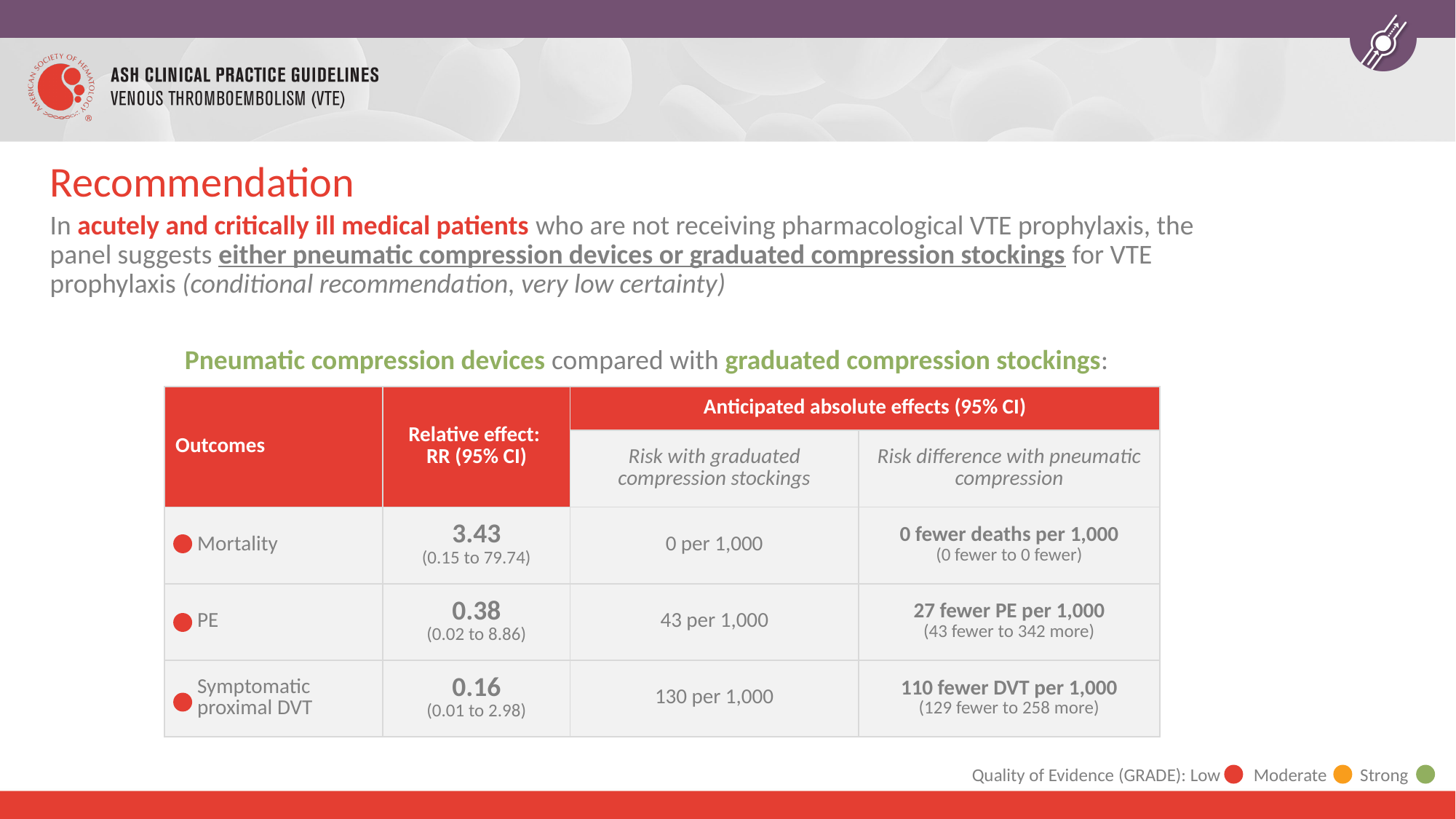

# Recommendation
In acutely and critically ill medical patients who are not receiving pharmacological VTE prophylaxis, the panel suggests either pneumatic compression devices or graduated compression stockings for VTE prophylaxis (conditional recommendation, very low certainty)

Pneumatic compression devices compared with graduated compression stockings:

| Outcomes | Relative effect: RR (95% CI) | Anticipated absolute effects (95% CI) |  |
| --- | --- | --- | --- |
|  |  | Risk with graduated compression stockings | Risk difference with pneumatic compression |
| Mortality | 3.43 (0.15 to 79.74) | 0 per 1,000 | 0 fewer deaths per 1,000 (0 fewer to 0 fewer) |
| PE | 0.38 (0.02 to 8.86) | 43 per 1,000 | 27 fewer PE per 1,000 (43 fewer to 342 more) |
| Symptomatic proximal DVT | 0.16 (0.01 to 2.98) | 130 per 1,000 | 110 fewer DVT per 1,000 (129 fewer to 258 more) |

Quality of Evidence (GRADE): Low        Moderate        Strong